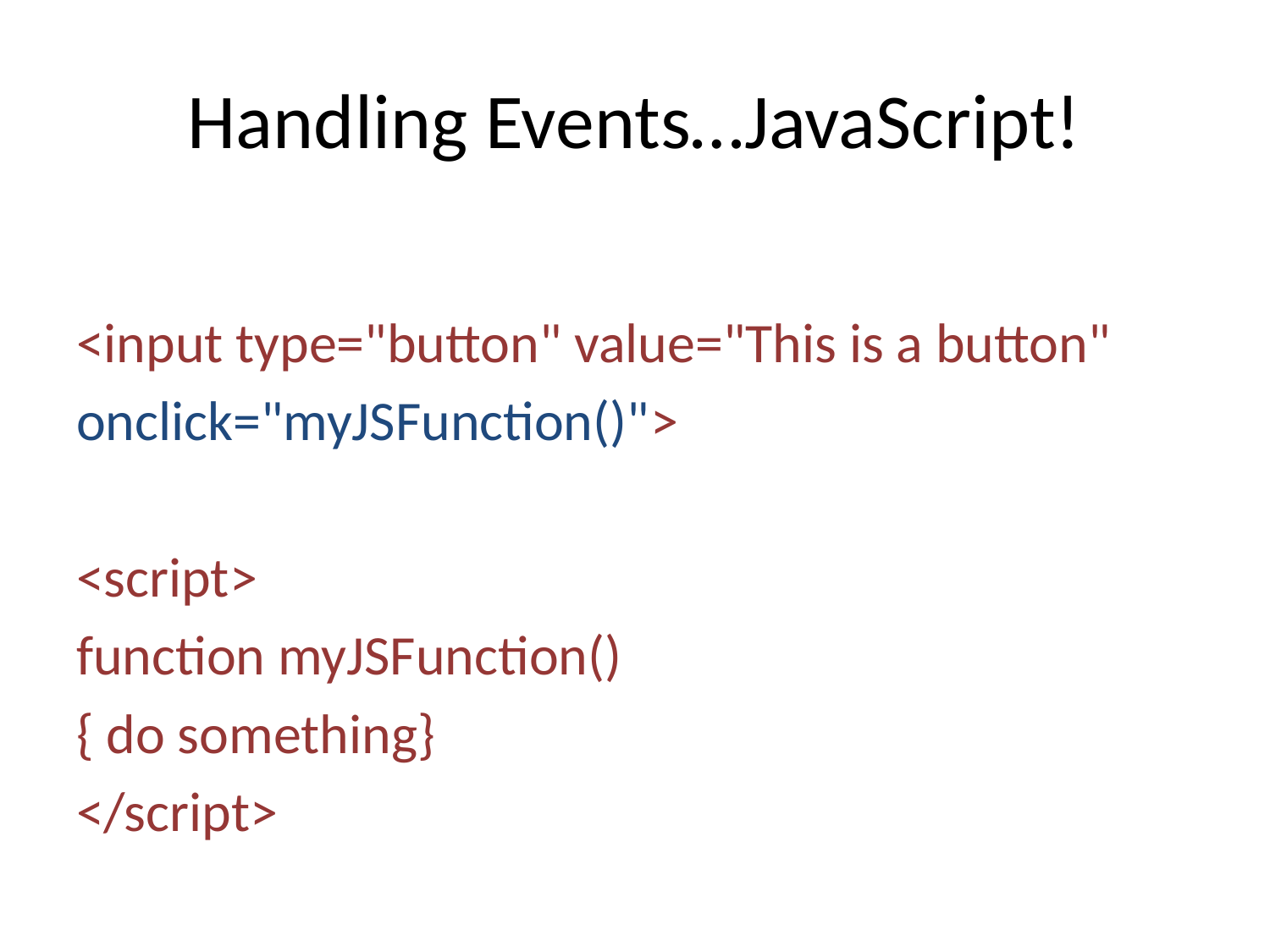

# Handling Events…JavaScript!

<input type="button" value="This is a button"
onclick="myJSFunction()">

<script>
function myJSFunction()
{ do something}
</script>